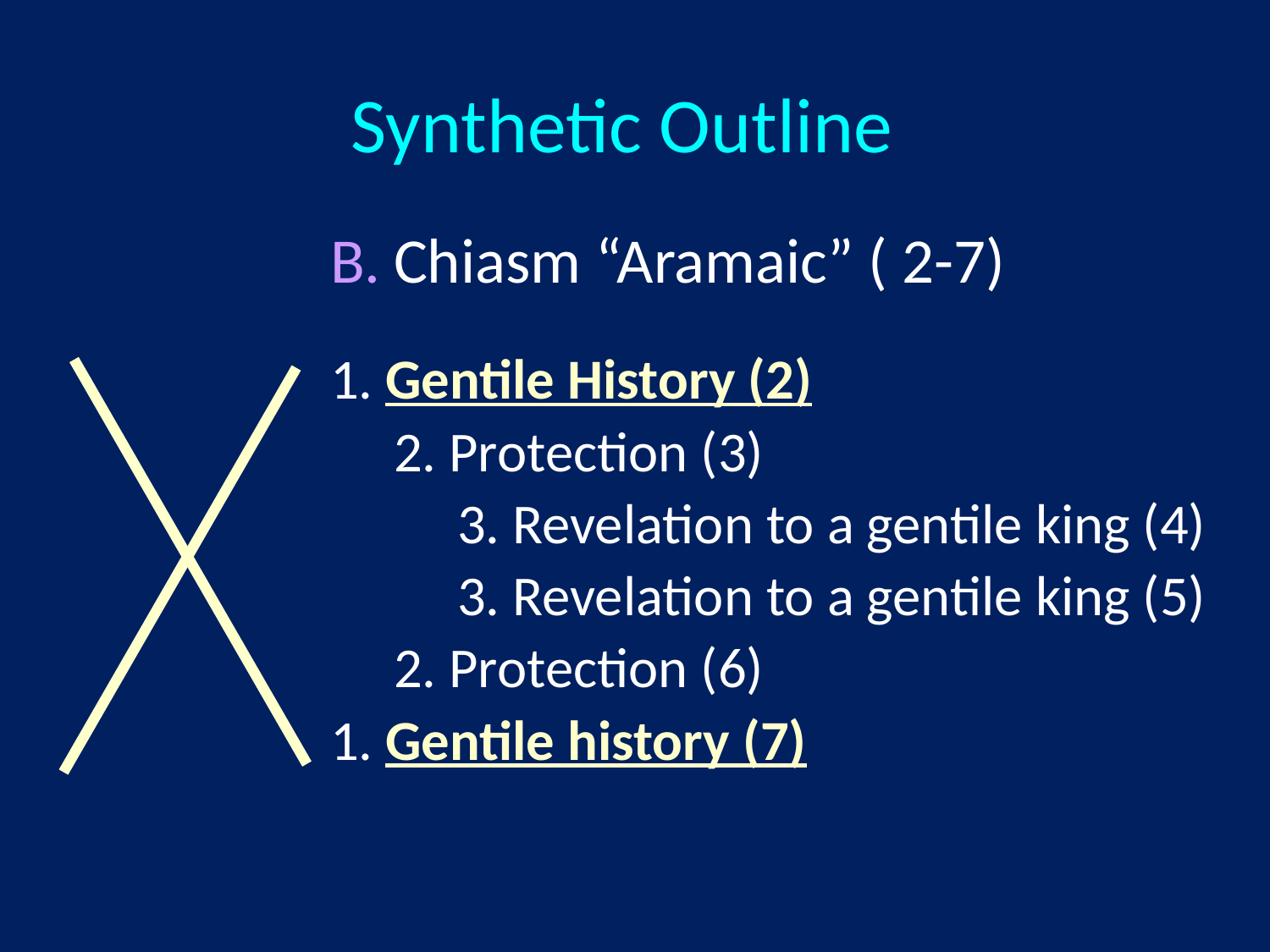

# Synthetic Outline
Chiasm “Aramaic” ( 2-7)
1. Gentile History (2)
2. Protection (3)
3. Revelation to a gentile king (4)
3. Revelation to a gentile king (5)
2. Protection (6)
1. Gentile history (7)